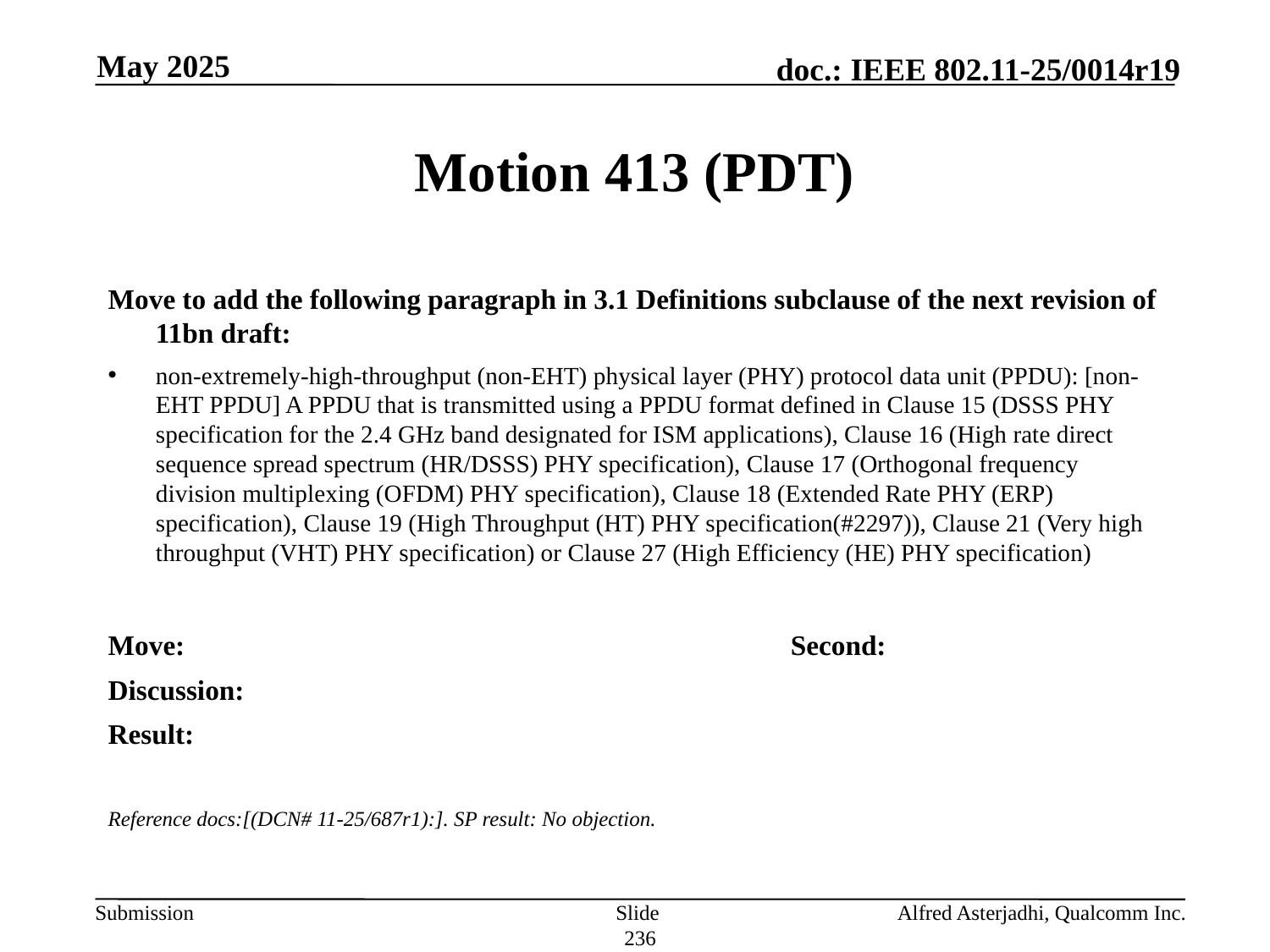

May 2025
# Motion 413 (PDT)
Move to add the following paragraph in 3.1 Definitions subclause of the next revision of 11bn draft:
non-extremely-high-throughput (non-EHT) physical layer (PHY) protocol data unit (PPDU): [non-EHT PPDU] A PPDU that is transmitted using a PPDU format defined in Clause 15 (DSSS PHY specification for the 2.4 GHz band designated for ISM applications), Clause 16 (High rate direct sequence spread spectrum (HR/DSSS) PHY specification), Clause 17 (Orthogonal frequency division multiplexing (OFDM) PHY specification), Clause 18 (Extended Rate PHY (ERP) specification), Clause 19 (High Throughput (HT) PHY specification(#2297)), Clause 21 (Very high throughput (VHT) PHY specification) or Clause 27 (High Efficiency (HE) PHY specification)

Move: 					Second:
Discussion:
Result:

Reference docs:[(DCN# 11-25/687r1):]. SP result: No objection.

Slide 236
Alfred Asterjadhi, Qualcomm Inc.